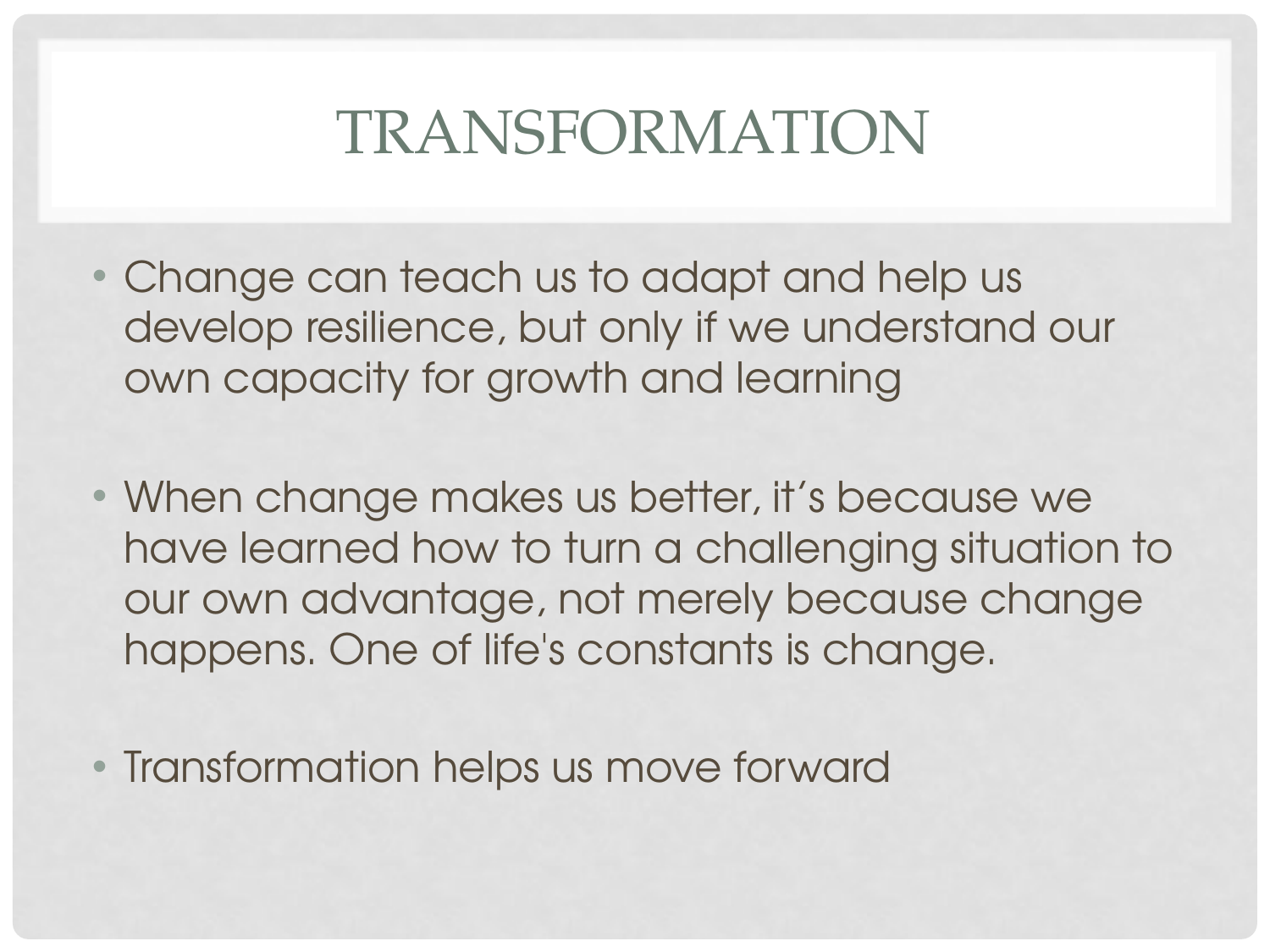

# Transformation
Change can teach us to adapt and help us develop resilience, but only if we understand our own capacity for growth and learning

When change makes us better, it’s because we have learned how to turn a challenging situation to our own advantage, not merely because change happens. One of life's constants is change.

Transformation helps us move forward